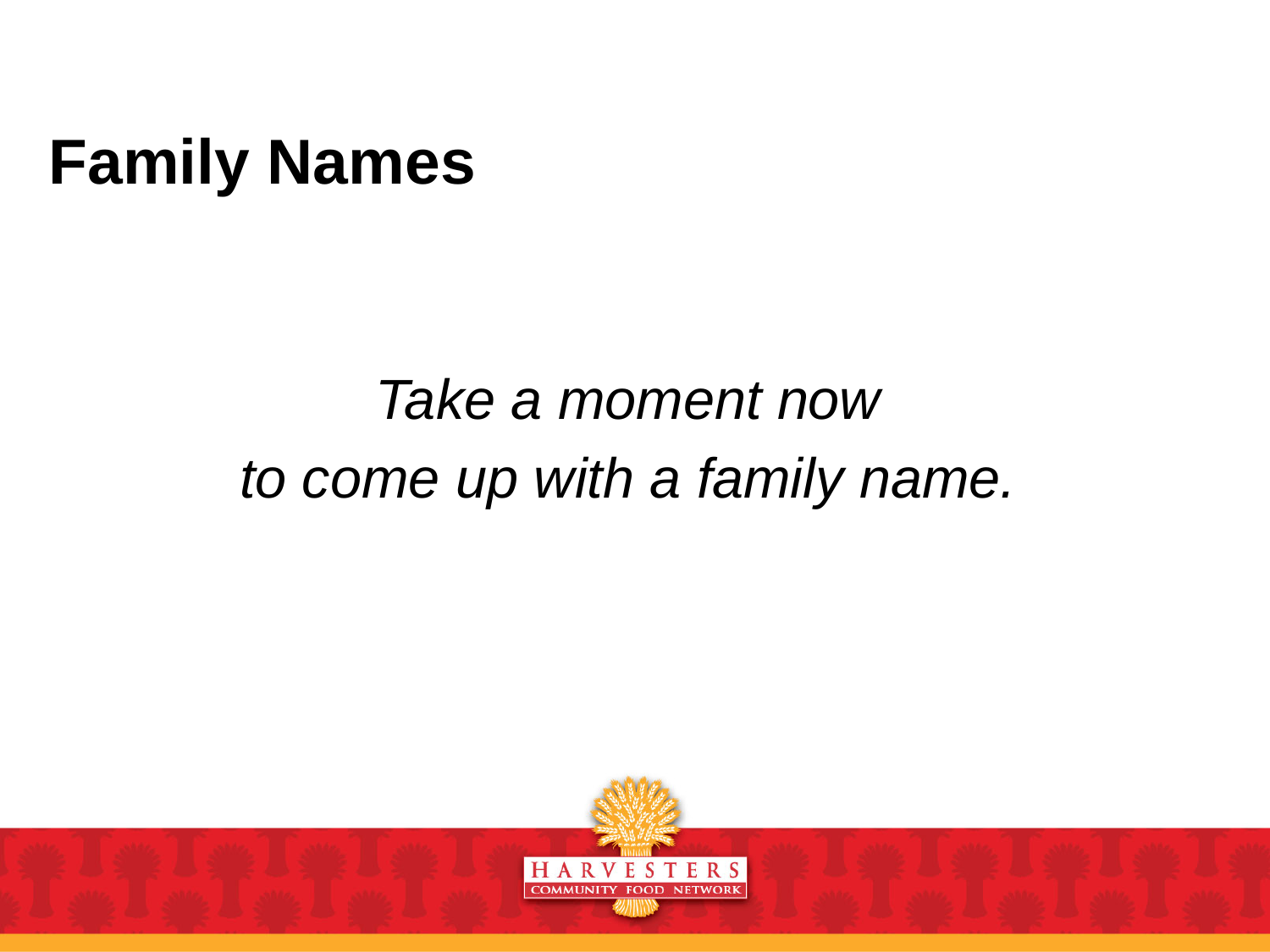

# Family Names

Take a moment now
to come up with a family name.